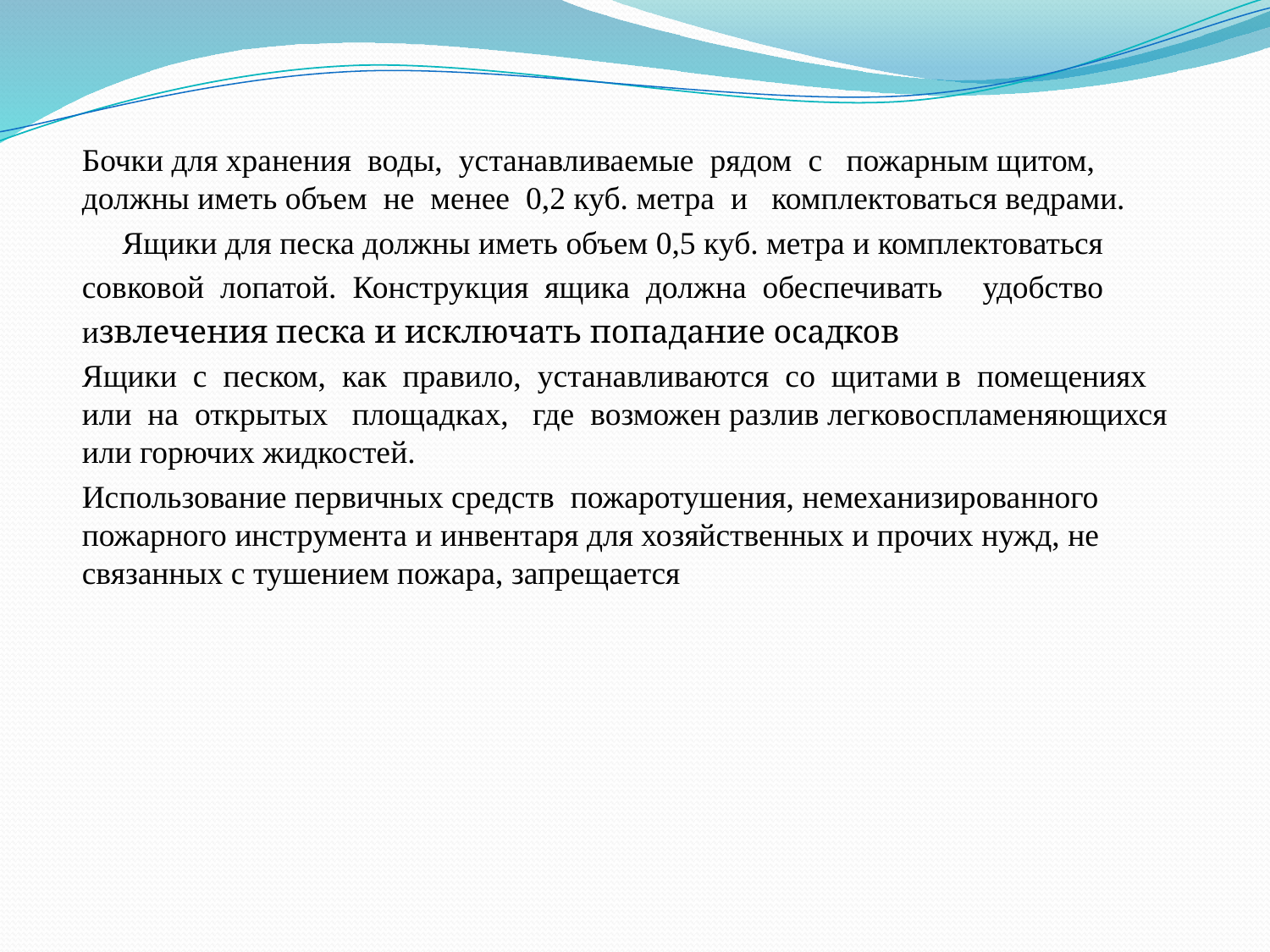

Бочки для хранения  воды,  устанавливаемые  рядом  с   пожарным щитом, должны иметь объем  не  менее  0,2 куб. метра  и   комплектоваться ведрами.
     Ящики для песка должны иметь объем 0,5 куб. метра и комплектоваться
совковой  лопатой.  Конструкция  ящика  должна  обеспечивать     удобство
извлечения песка и исключать попадание осадков
Ящики  с  песком,  как  правило,  устанавливаются  со  щитами в  помещениях  или  на  открытых   площадках,   где  возможен разлив легковоспламеняющихся или горючих жидкостей.
Использование первичных средств  пожаротушения, немеханизированного пожарного инструмента и инвентаря для хозяйственных и прочих нужд, не связанных с тушением пожара, запрещается